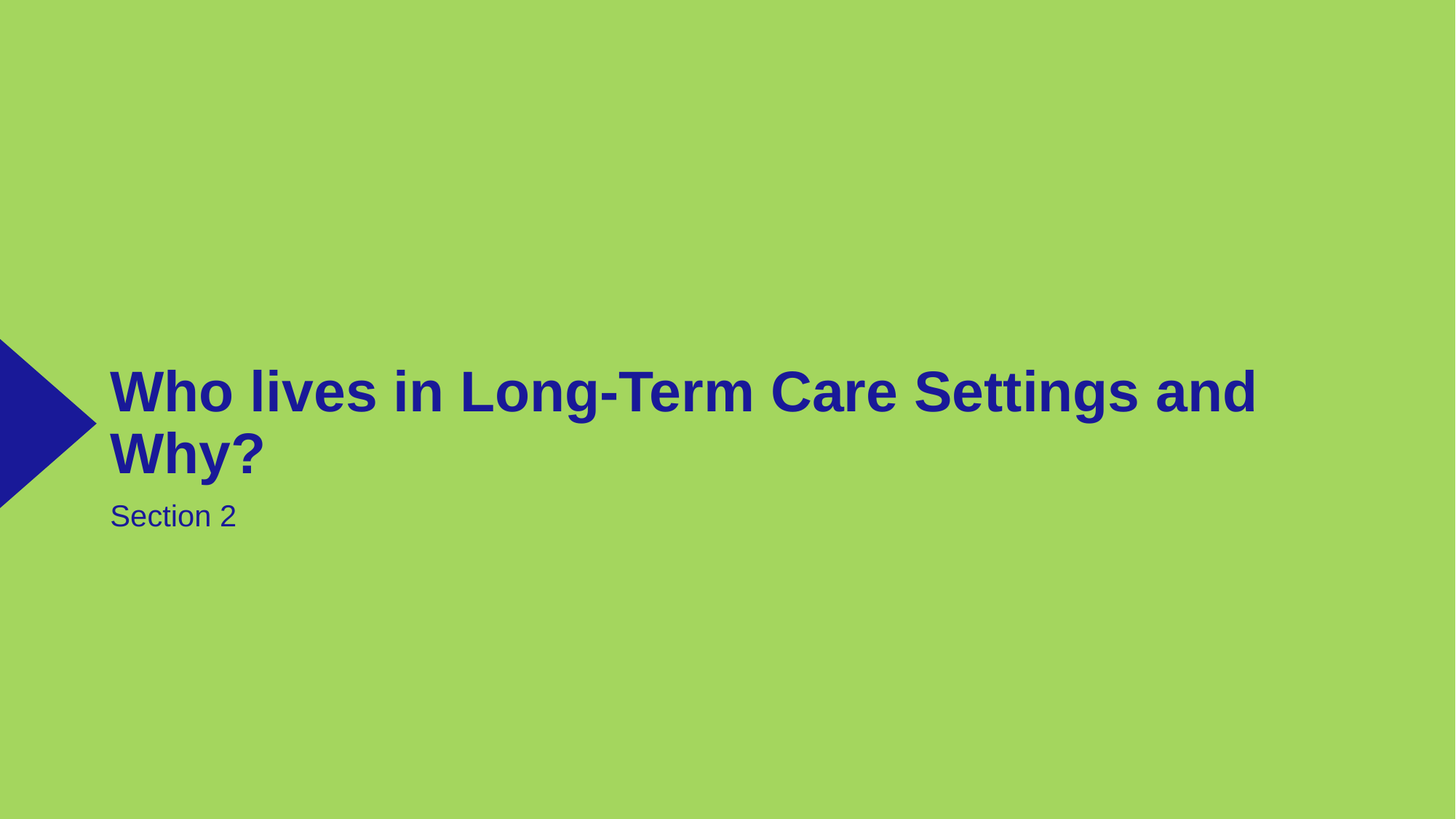

# Who lives in Long-Term Care Settings and Why?

Section 2